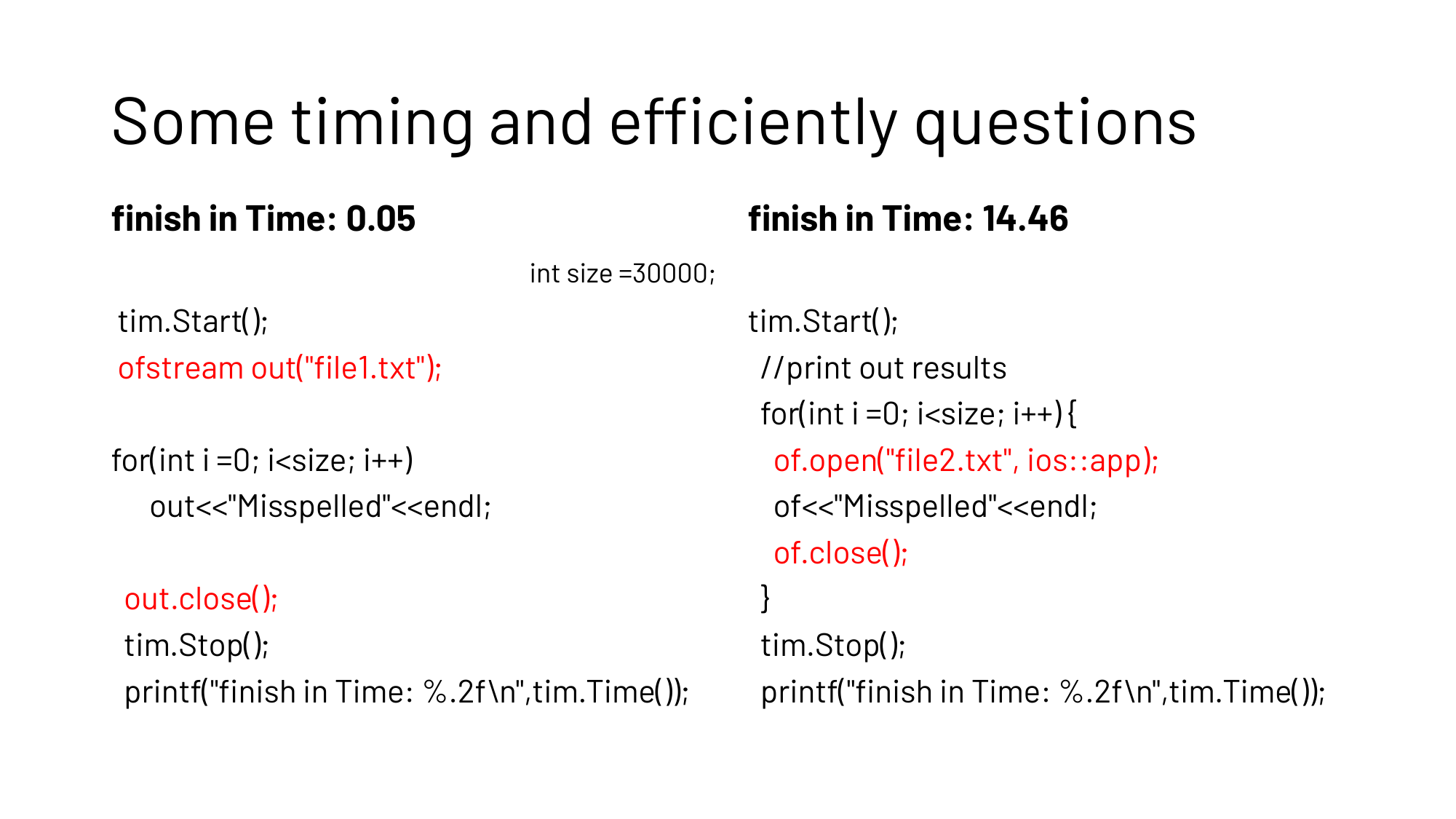

# Some timing and efficiently questions
finish in Time: 0.05

finish in Time: 14.46

 int size =30000;
 tim.Start();
 ofstream out("file1.txt");

for(int i =0; i<size; i++)
      out<<"Misspelled"<<endl;

  out.close();
  tim.Stop();
  printf("finish in Time: %.2f\n",tim.Time());
tim.Start();
  //print out results
  for(int i =0; i<size; i++) {
    of.open("file2.txt", ios::app);
    of<<"Misspelled"<<endl;
    of.close();
  }
  tim.Stop();
  printf("finish in Time: %.2f\n",tim.Time());